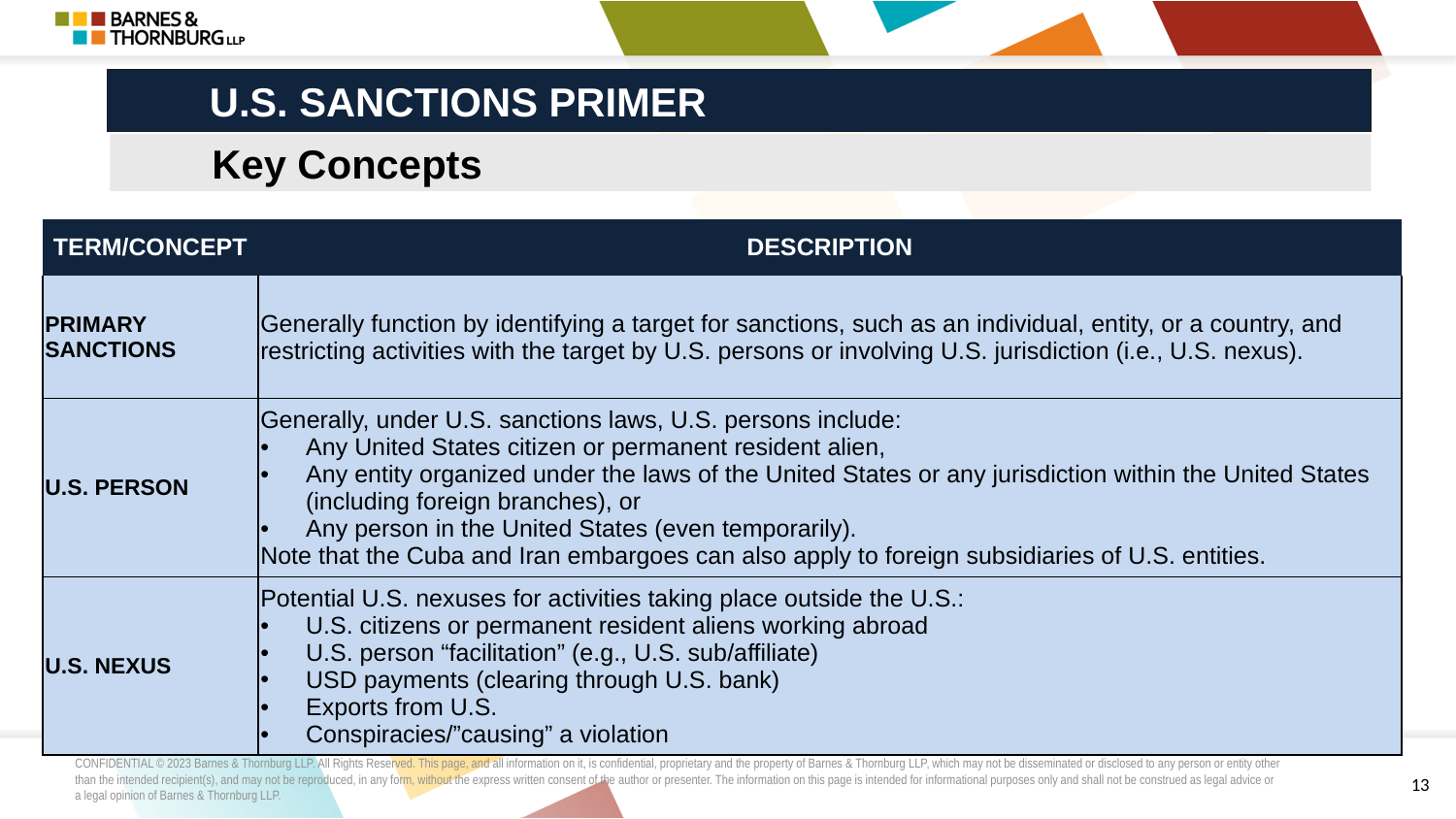

# U.S. SANCTIONS PRIMER
Key Concepts
| TERM/CONCEPT | DESCRIPTION |
| --- | --- |
| PRIMARY SANCTIONS | Generally function by identifying a target for sanctions, such as an individual, entity, or a country, and restricting activities with the target by U.S. persons or involving U.S. jurisdiction (i.e., U.S. nexus). |
| U.S. PERSON | Generally, under U.S. sanctions laws, U.S. persons include: Any United States citizen or permanent resident alien, Any entity organized under the laws of the United States or any jurisdiction within the United States (including foreign branches), or Any person in the United States (even temporarily). Note that the Cuba and Iran embargoes can also apply to foreign subsidiaries of U.S. entities. |
| U.S. NEXUS | Potential U.S. nexuses for activities taking place outside the U.S.: U.S. citizens or permanent resident aliens working abroad U.S. person “facilitation” (e.g., U.S. sub/affiliate) USD payments (clearing through U.S. bank) Exports from U.S. Conspiracies/”causing” a violation |
13